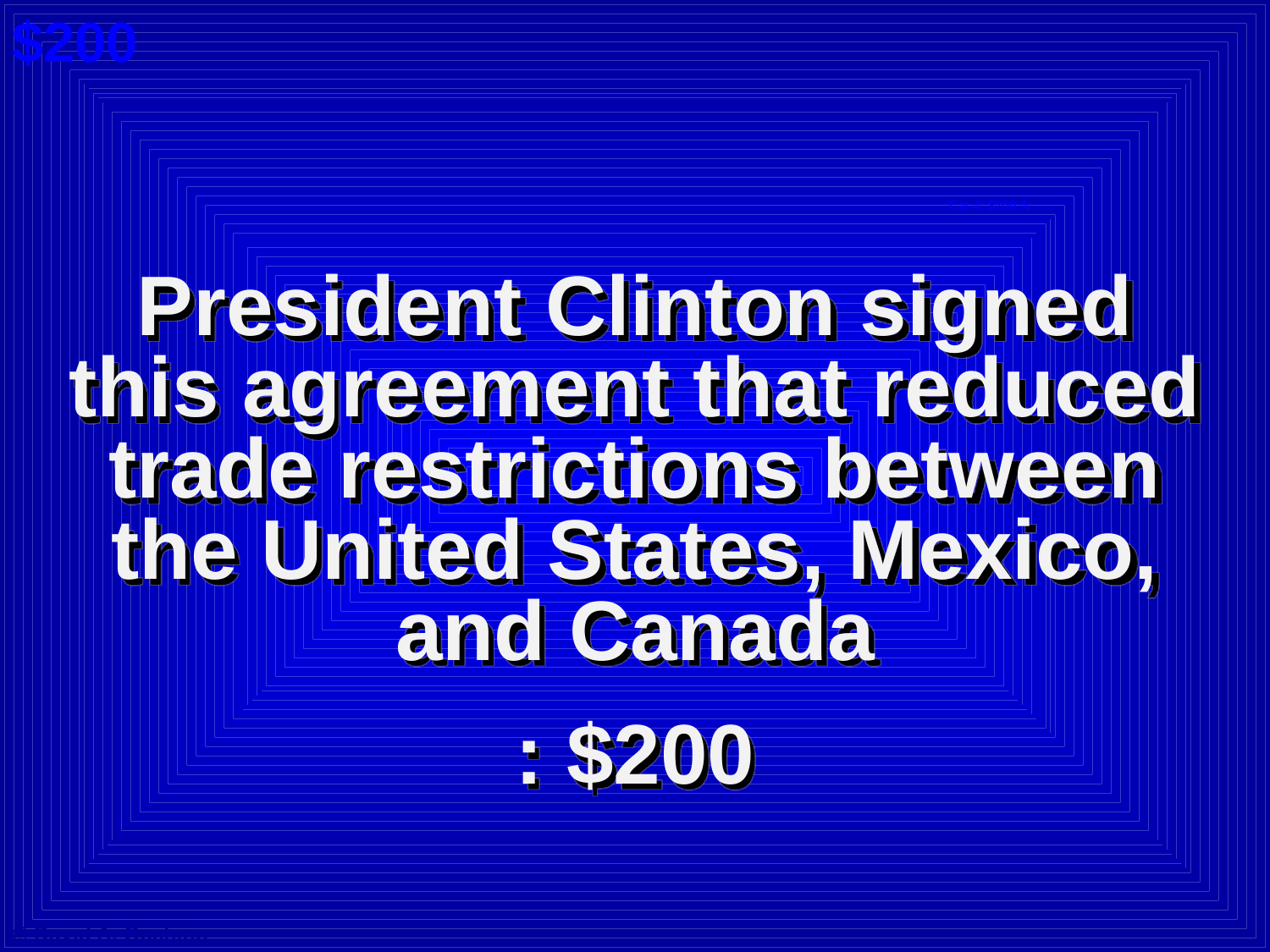

$200
Cat 4: $200 A
President Clinton signed this agreement that reduced trade restrictions between the United States, Mexico, and Canada
: $200